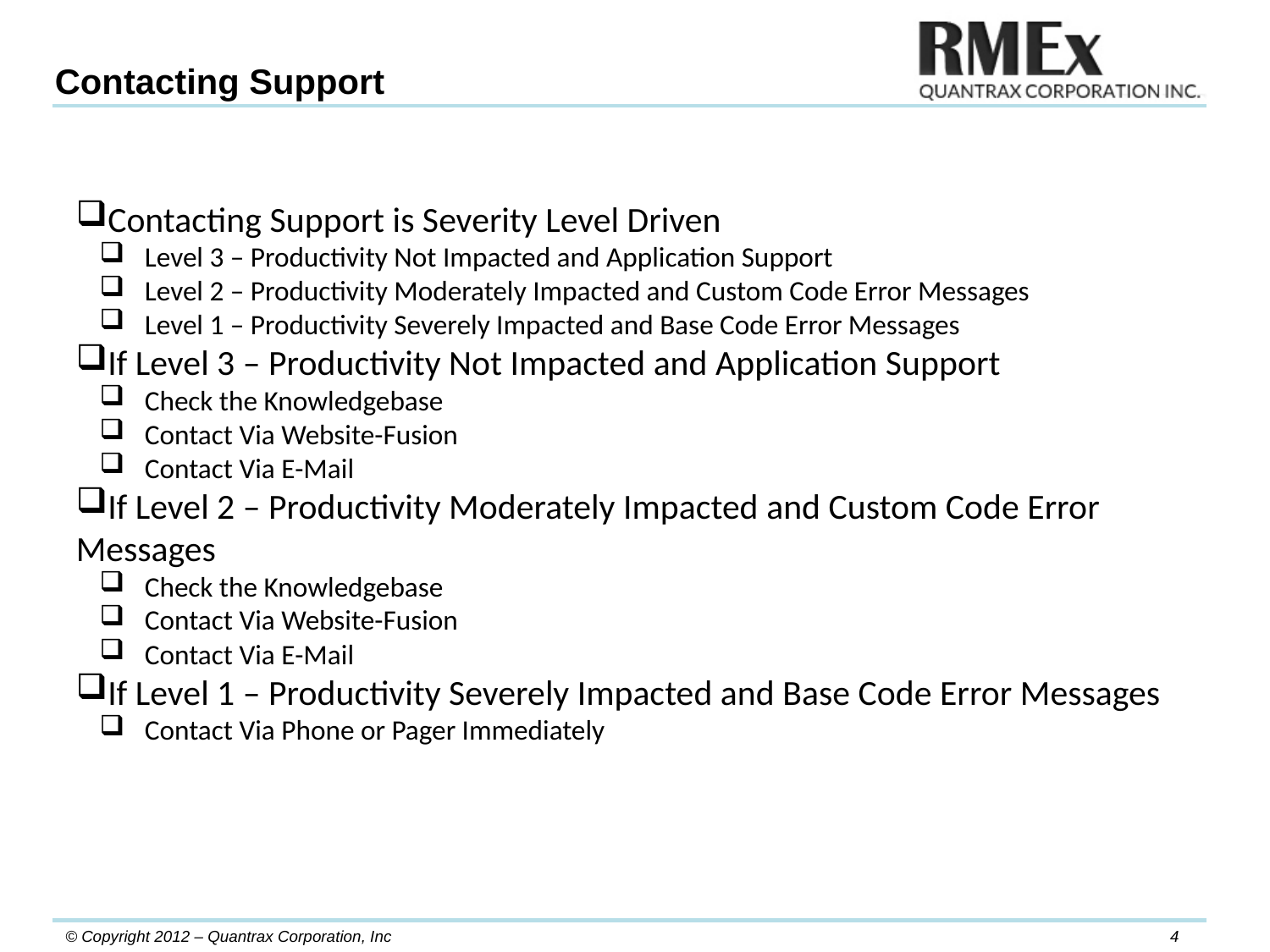

Contacting Support

Contacting Support is Severity Level Driven
Level 3 – Productivity Not Impacted and Application Support
Level 2 – Productivity Moderately Impacted and Custom Code Error Messages
Level 1 – Productivity Severely Impacted and Base Code Error Messages
If Level 3 – Productivity Not Impacted and Application Support
Check the Knowledgebase
Contact Via Website-Fusion
Contact Via E-Mail
If Level 2 – Productivity Moderately Impacted and Custom Code Error Messages
Check the Knowledgebase
Contact Via Website-Fusion
Contact Via E-Mail
If Level 1 – Productivity Severely Impacted and Base Code Error Messages
Contact Via Phone or Pager Immediately